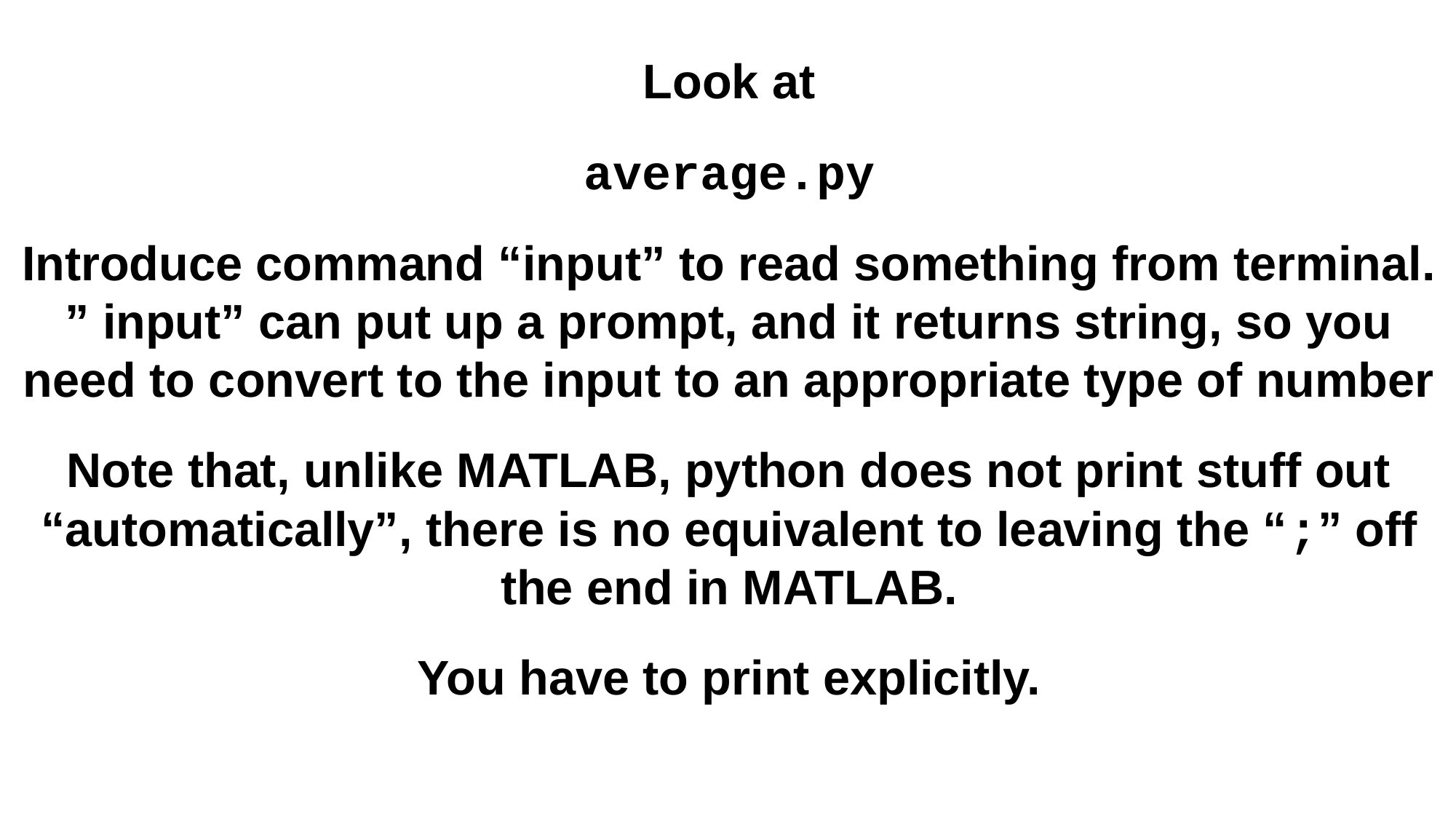

Look at

average.py

Introduce command “input” to read something from terminal. ” input” can put up a prompt, and it returns string, so you need to convert to the input to an appropriate type of number

Note that, unlike MATLAB, python does not print stuff out “automatically”, there is no equivalent to leaving the “;” off the end in MATLAB.

You have to print explicitly.